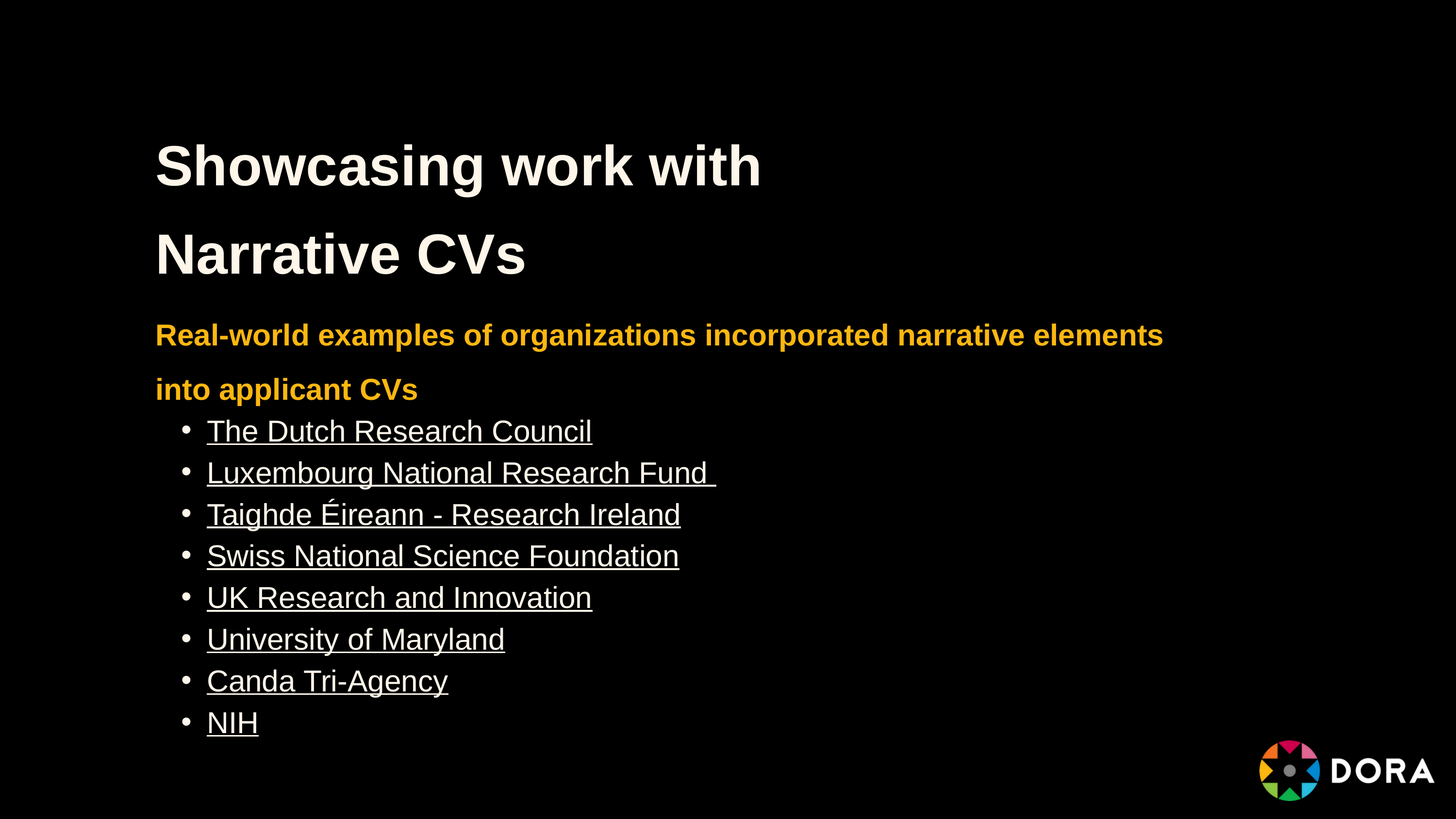

Showcasing work with Narrative CVs
Real-world examples of organizations incorporated narrative elements into applicant CVs
The Dutch Research Council
Luxembourg National Research Fund
Taighde Éireann - Research Ireland
Swiss National Science Foundation
UK Research and Innovation
University of Maryland
Canda Tri-Agency
NIH